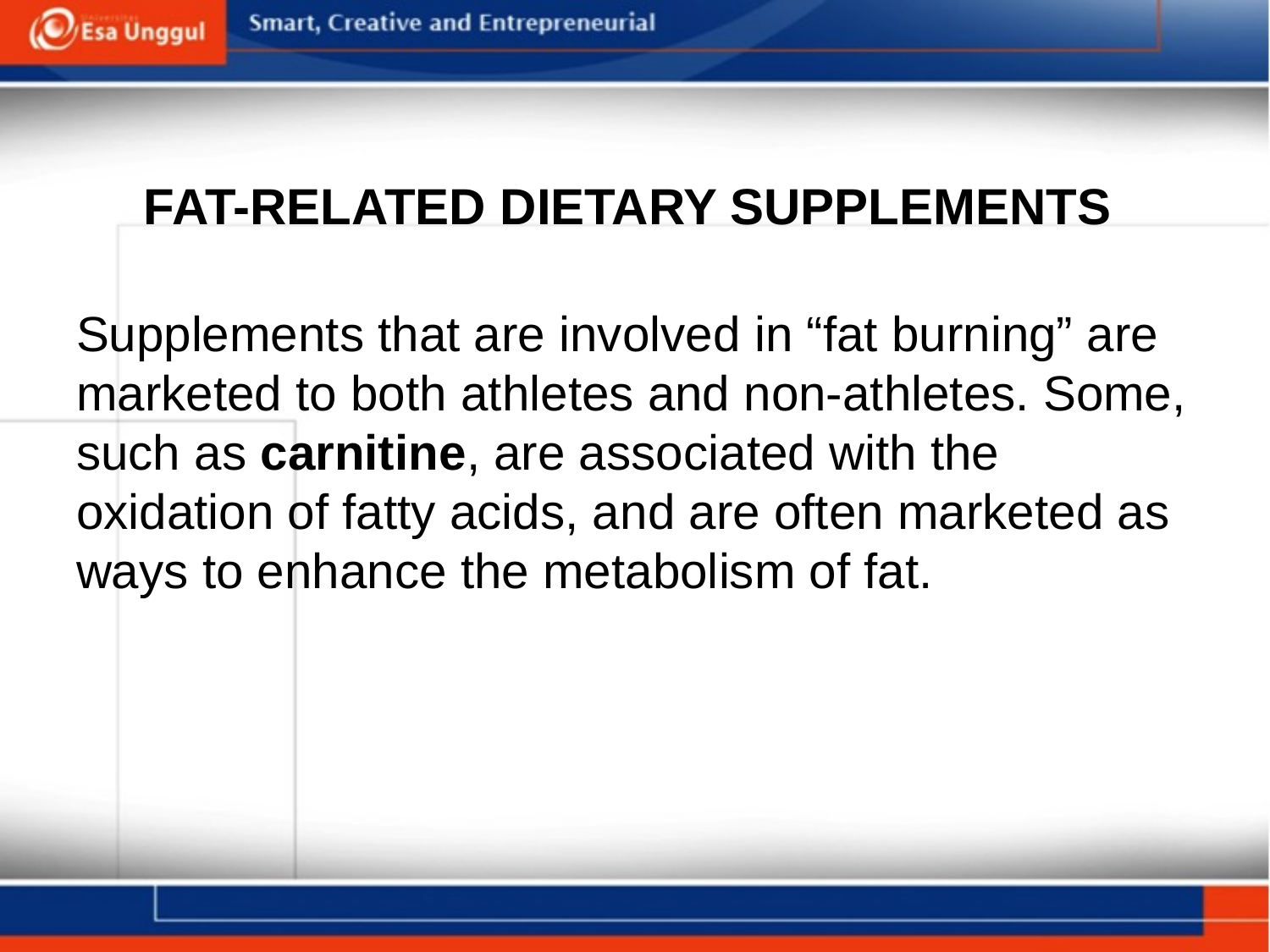

# FAT-RELATED DIETARY SUPPLEMENTS
Supplements that are involved in “fat burning” are marketed to both athletes and non-athletes. Some, such as carnitine, are associated with the oxidation of fatty acids, and are often marketed as ways to enhance the metabolism of fat.